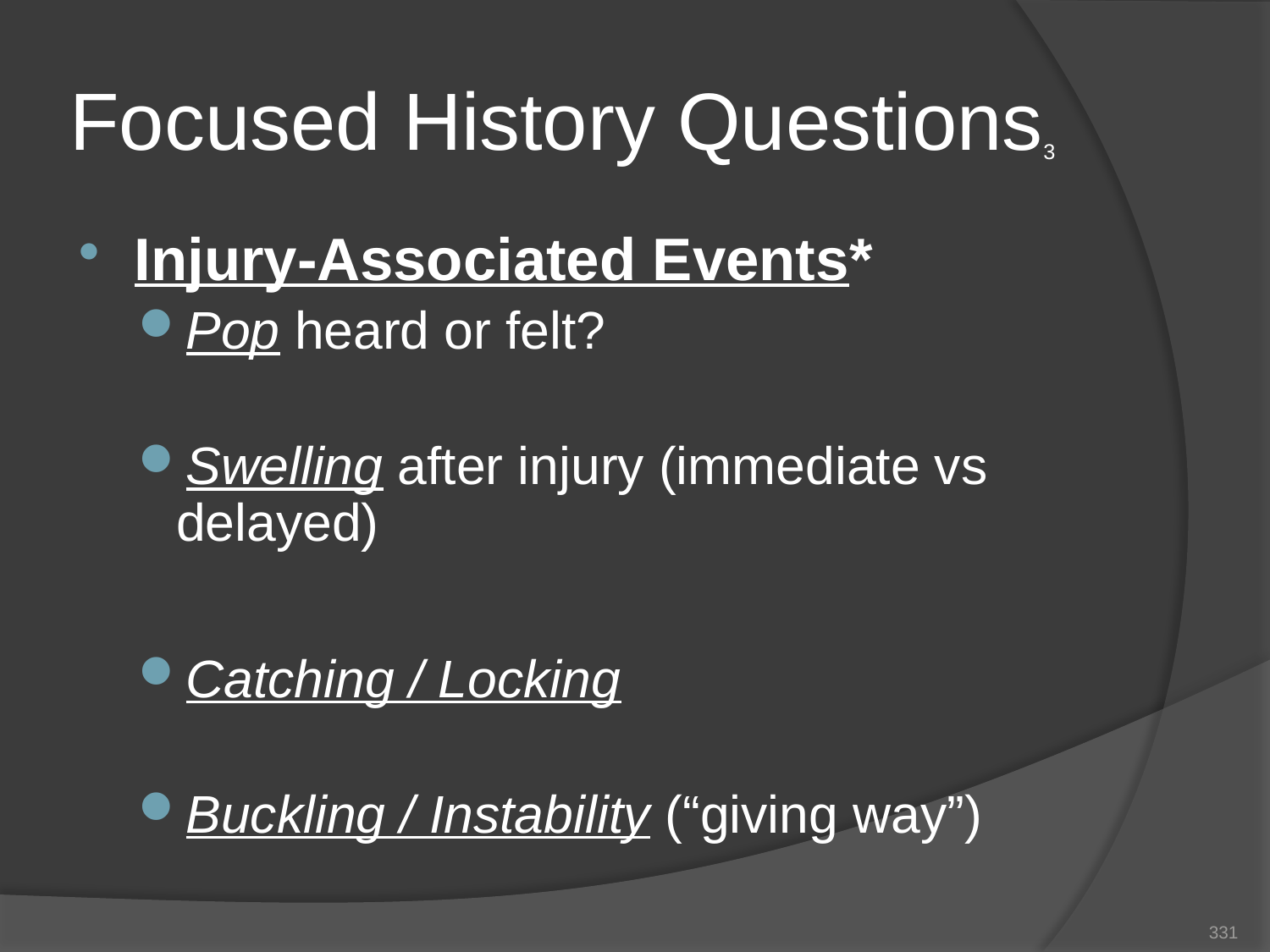

# Focused History Questions3
Injury-Associated Events*
Pop heard or felt?

Swelling after injury (immediate vs delayed)

Catching / Locking

Buckling / Instability (“giving way”)

331